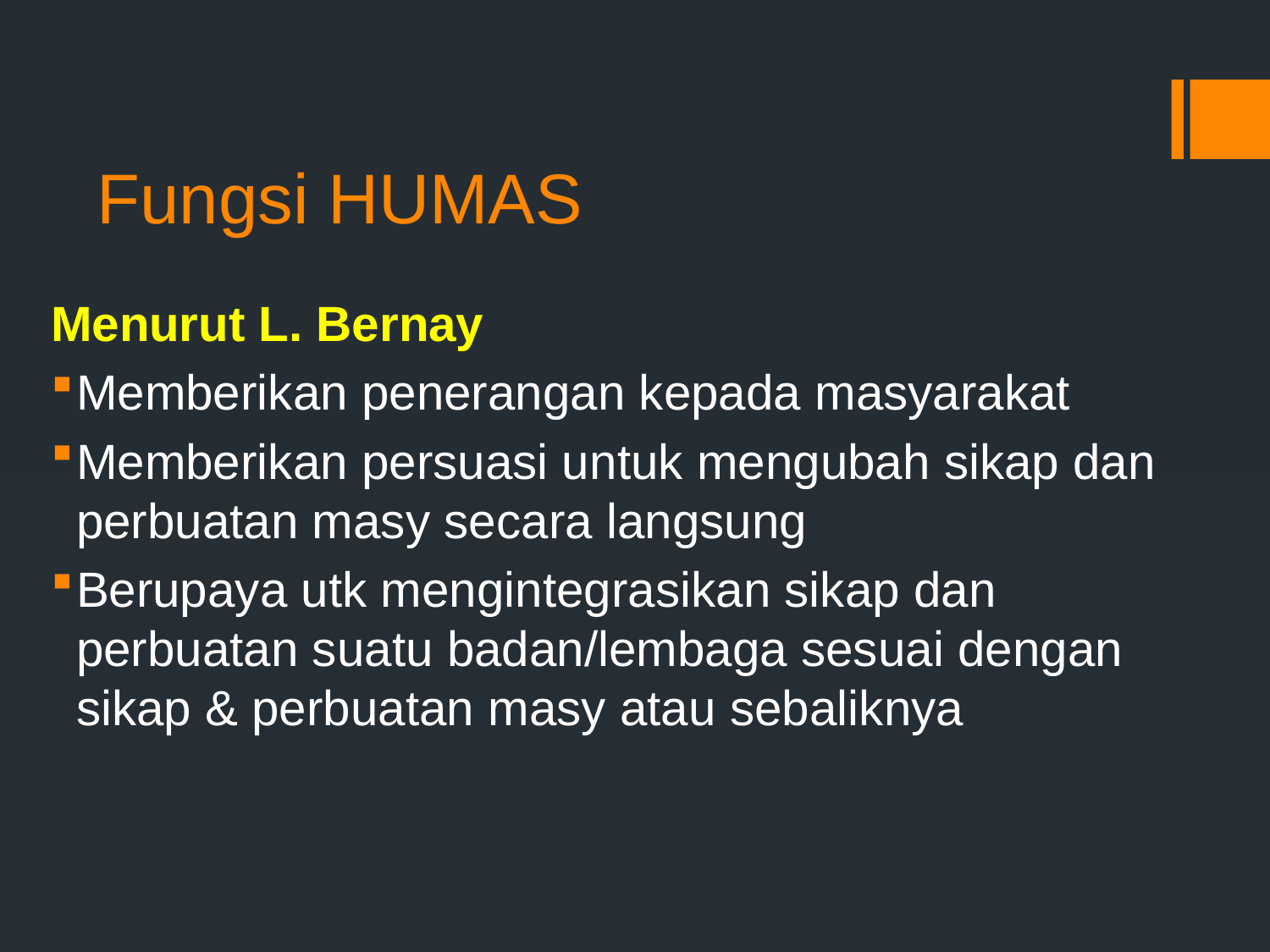

# Fungsi HUMAS
Menurut L. Bernay
Memberikan penerangan kepada masyarakat
Memberikan persuasi untuk mengubah sikap dan perbuatan masy secara langsung
Berupaya utk mengintegrasikan sikap dan perbuatan suatu badan/lembaga sesuai dengan sikap & perbuatan masy atau sebaliknya